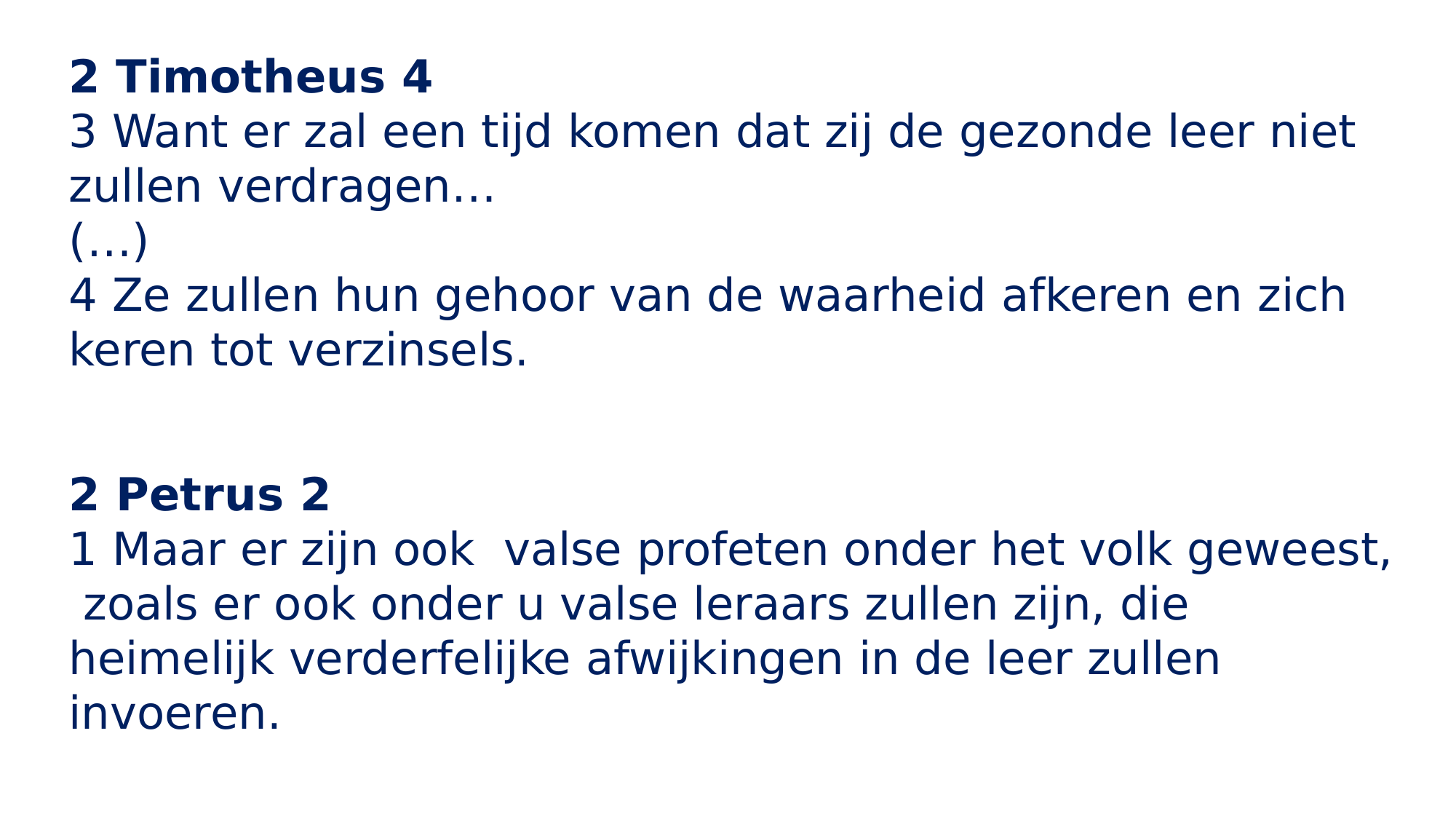

2 Timotheus 4
3 Want er zal een tijd komen dat zij de gezonde leer niet zullen verdragen…
(…)
4 Ze zullen hun gehoor van de waarheid afkeren en zich keren tot verzinsels.
2 Petrus 2
1 Maar er zijn ook  valse profeten onder het volk geweest,  zoals er ook onder u valse leraars zullen zijn, die heimelijk verderfelijke afwijkingen in de leer zullen invoeren.